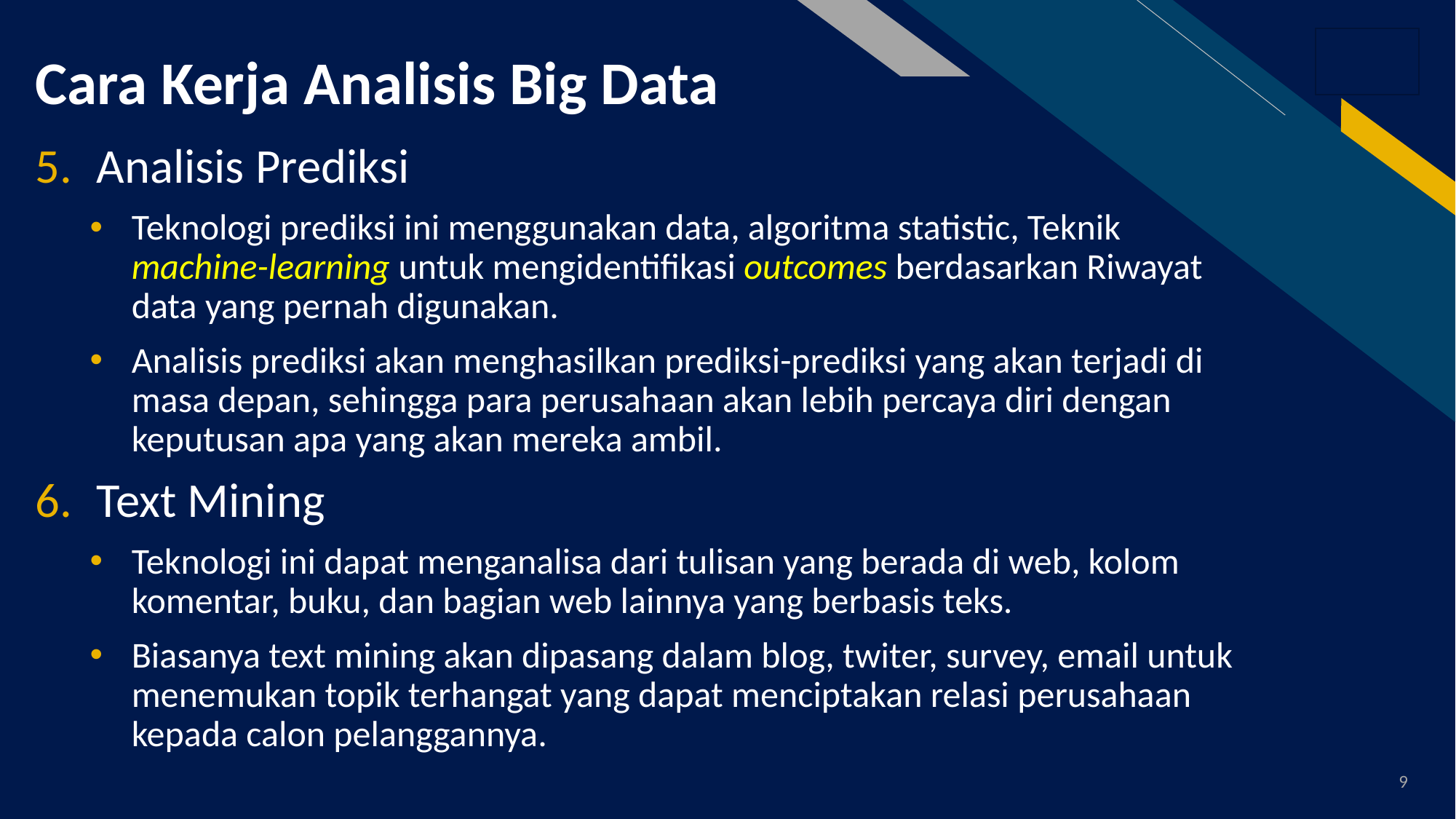

# Cara Kerja Analisis Big Data

Analisis Prediksi
Teknologi prediksi ini menggunakan data, algoritma statistic, Teknik machine-learning untuk mengidentifikasi outcomes berdasarkan Riwayat data yang pernah digunakan.
Analisis prediksi akan menghasilkan prediksi-prediksi yang akan terjadi di masa depan, sehingga para perusahaan akan lebih percaya diri dengan keputusan apa yang akan mereka ambil.
Text Mining
Teknologi ini dapat menganalisa dari tulisan yang berada di web, kolom komentar, buku, dan bagian web lainnya yang berbasis teks.
Biasanya text mining akan dipasang dalam blog, twiter, survey, email untuk menemukan topik terhangat yang dapat menciptakan relasi perusahaan kepada calon pelanggannya.

9